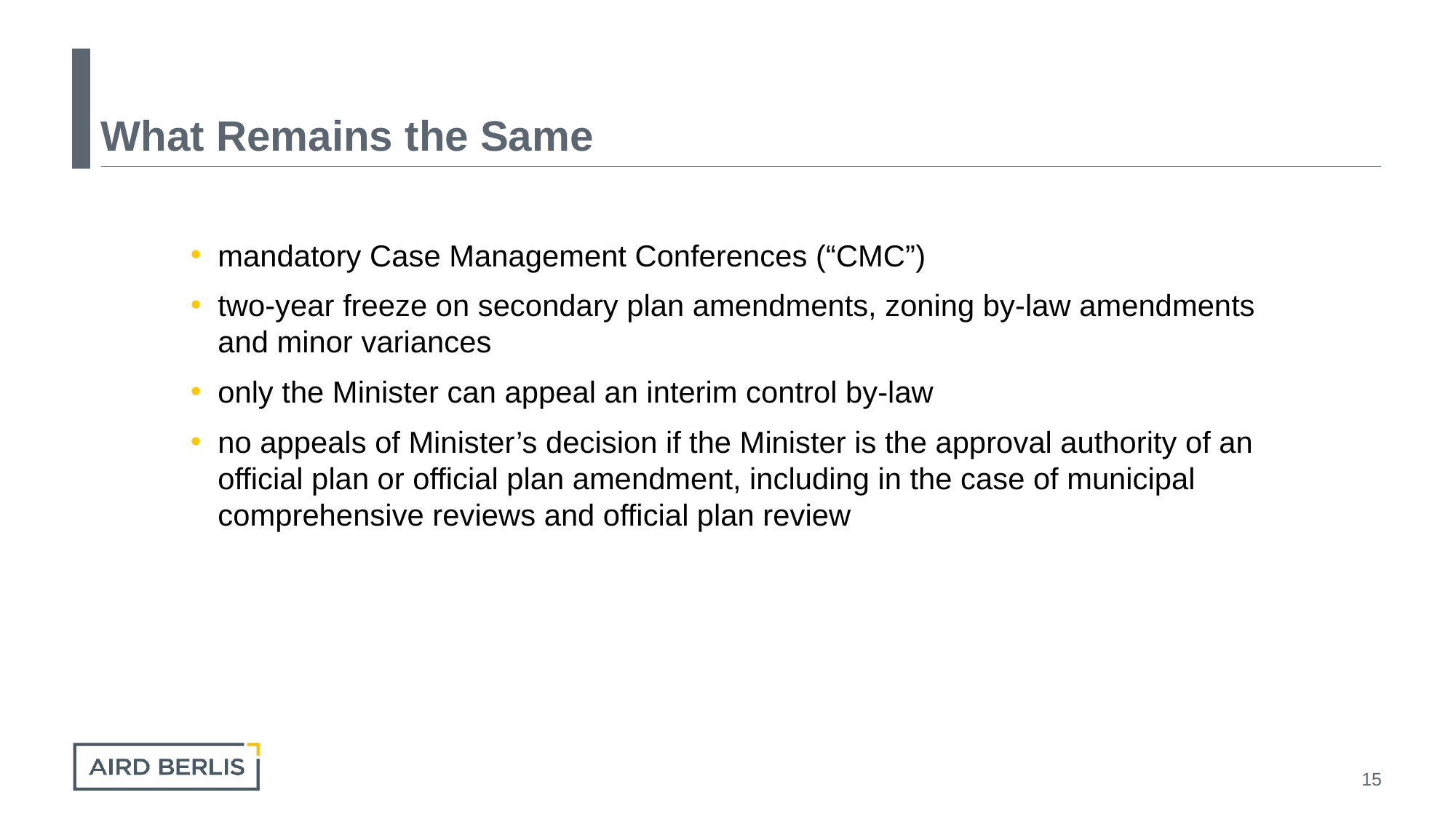

# What Remains the Same
mandatory Case Management Conferences (“CMC”)
two-year freeze on secondary plan amendments, zoning by-law amendments and minor variances
only the Minister can appeal an interim control by-law
no appeals of Minister’s decision if the Minister is the approval authority of an official plan or official plan amendment, including in the case of municipal comprehensive reviews and official plan review

15